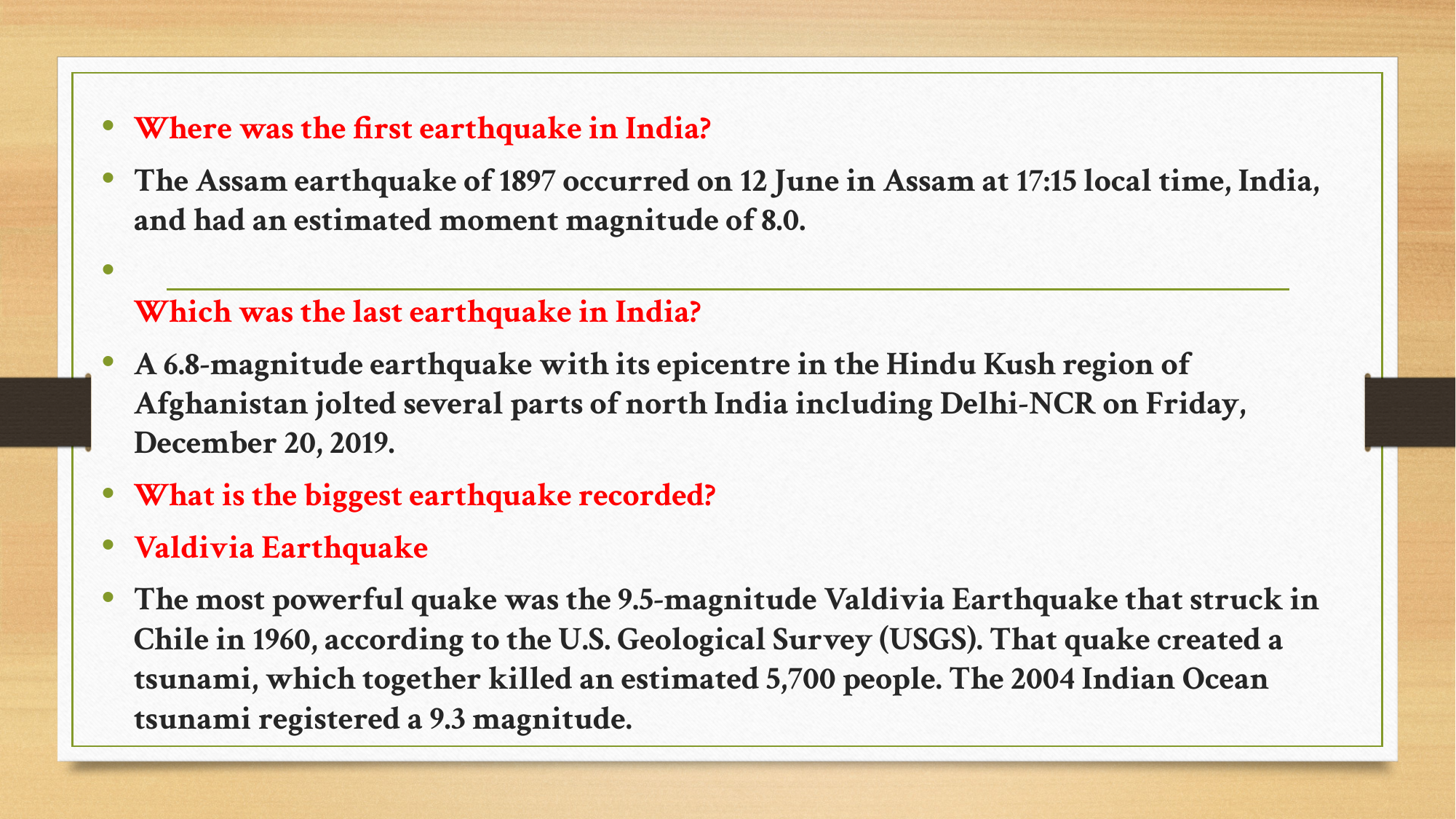

Where was the first earthquake in India?
The Assam earthquake of 1897 occurred on 12 June in Assam at 17:15 local time, India, and had an estimated moment magnitude of 8.0.
Which was the last earthquake in India?
A 6.8-magnitude earthquake with its epicentre in the Hindu Kush region of Afghanistan jolted several parts of north India including Delhi-NCR on Friday, December 20, 2019.
What is the biggest earthquake recorded?
Valdivia Earthquake
The most powerful quake was the 9.5-magnitude Valdivia Earthquake that struck in Chile in 1960, according to the U.S. Geological Survey (USGS). That quake created a tsunami, which together killed an estimated 5,700 people. The 2004 Indian Ocean tsunami registered a 9.3 magnitude.